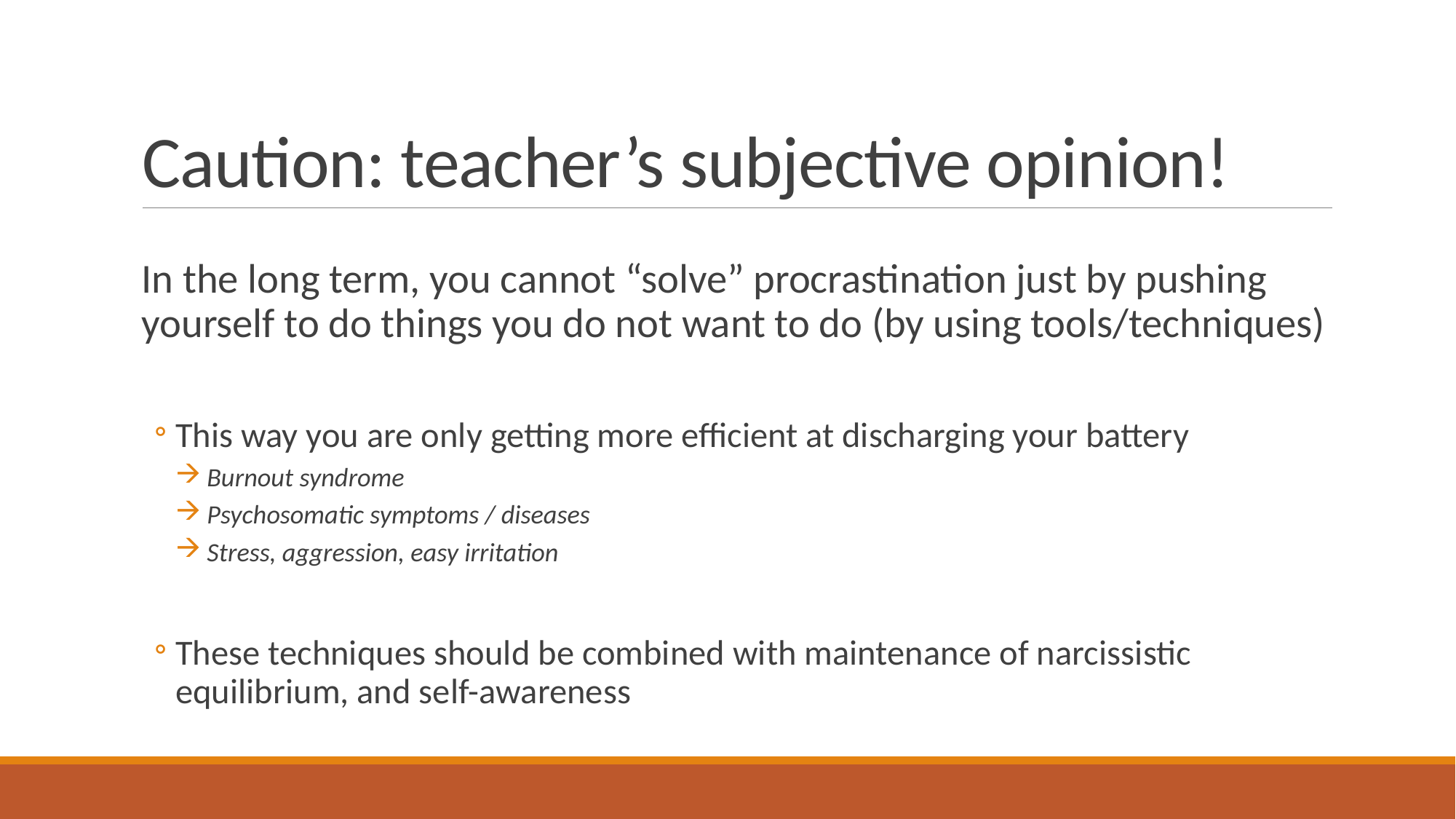

# Caution: teacher’s subjective opinion!
In the long term, you cannot “solve” procrastination just by pushing yourself to do things you do not want to do (by using tools/techniques)

This way you are only getting more efficient at discharging your battery
 Burnout syndrome
 Psychosomatic symptoms / diseases
 Stress, aggression, easy irritation

These techniques should be combined with maintenance of narcissistic equilibrium, and self-awareness